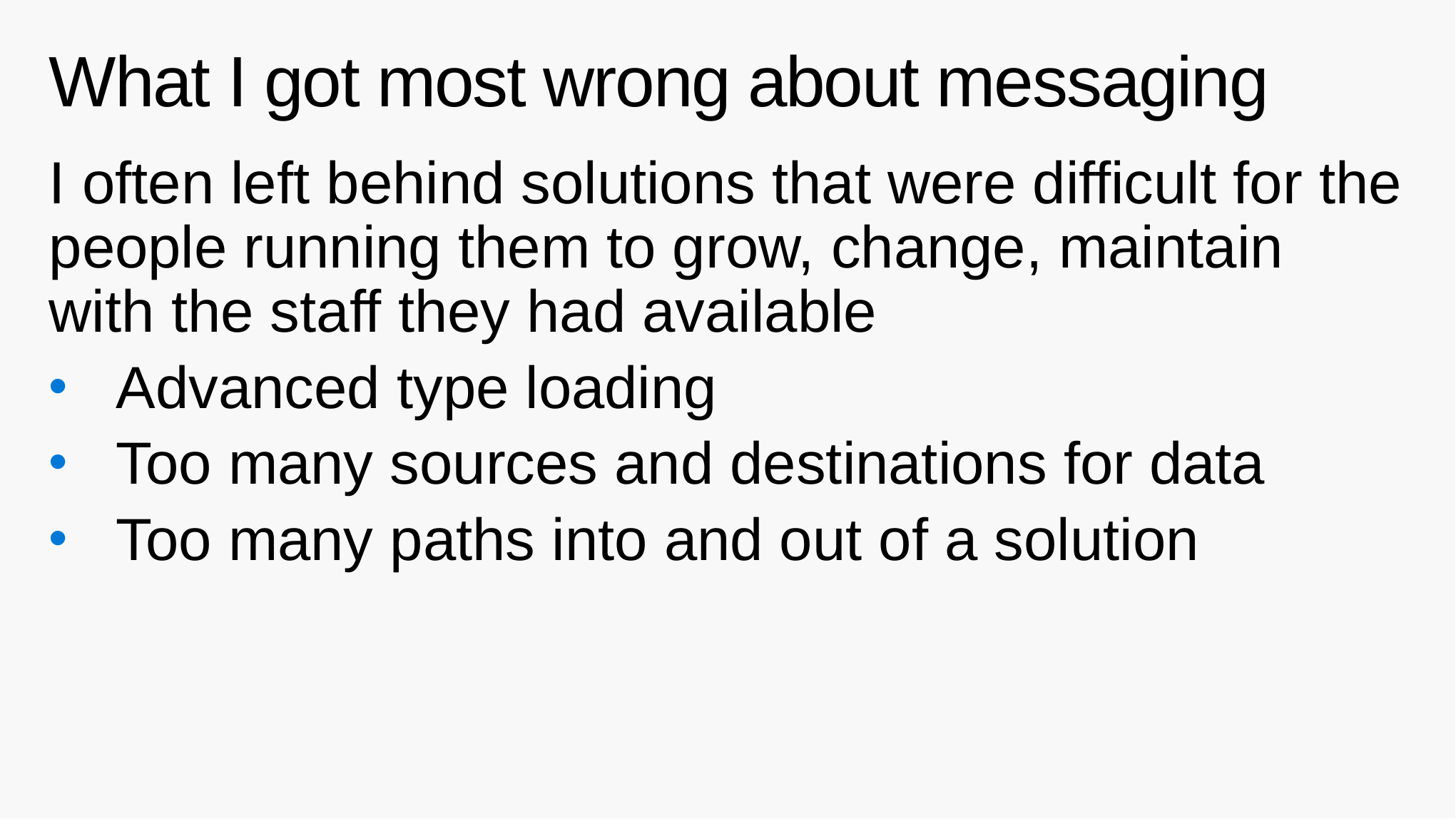

# What I got most wrong about messaging
I often left behind solutions that were difficult for the people running them to grow, change, maintain with the staff they had available
Advanced type loading
Too many sources and destinations for data
Too many paths into and out of a solution